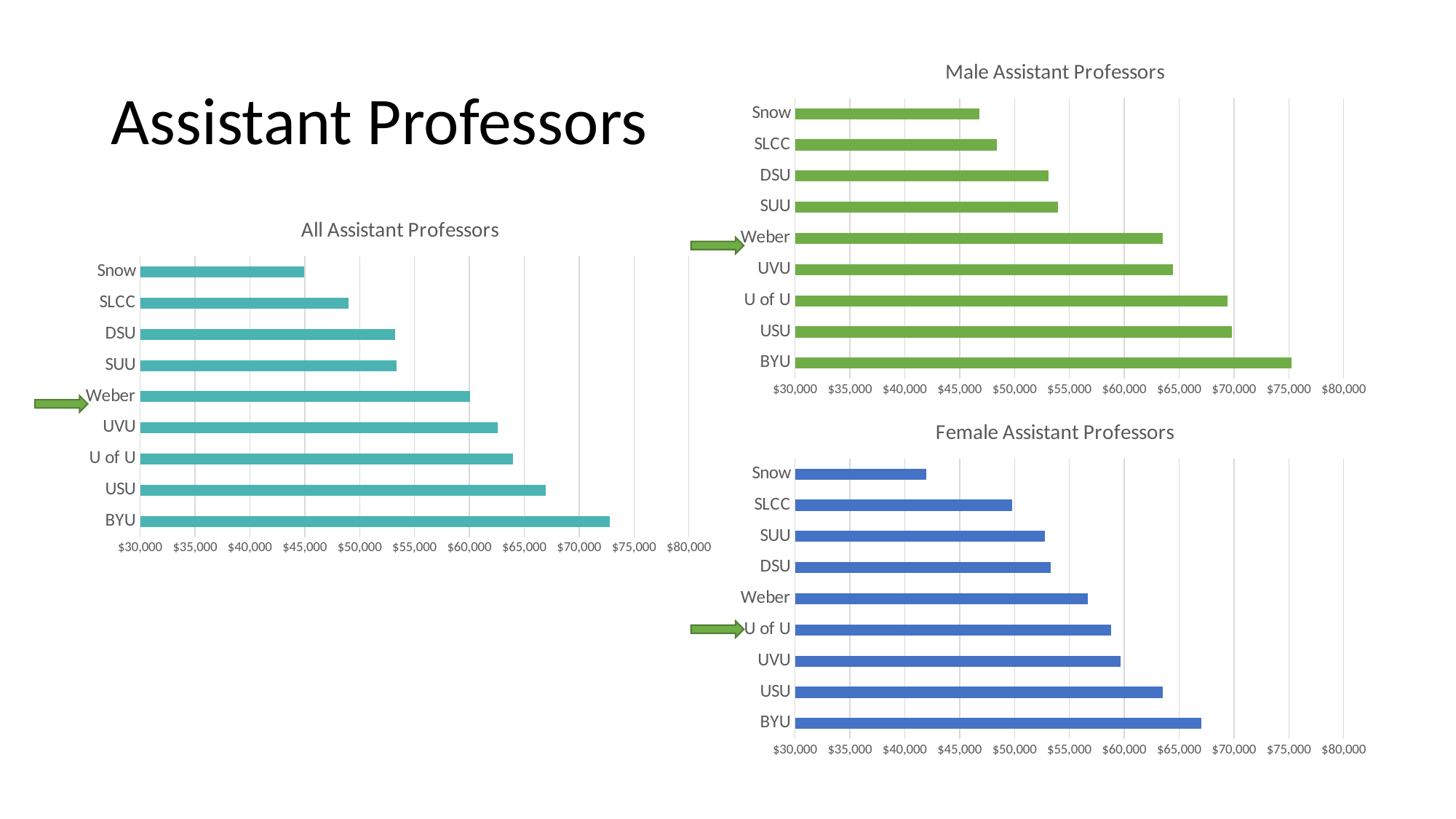

# Assistant Professors

### Chart: Male Assistant Professors

| Category | Assistant _x000d_Professors |
|---|---|
| BYU | 75267.0 |
| USU | 69822.0 |
| U of U | 69399.0 |
| UVU | 64431.0 |
| Weber | 63486.0 |
| SUU | 53982.0 |
| DSU | 53118.0 |
| SLCC | 48402.0 |
| Snow | 46791.0 |

### Chart: All Assistant Professors

| Category | Assistant _x000d_Professors |
|---|---|
| BYU | 72801.0 |
| USU | 66951.0 |
| U of U | 63981.0 |
| UVU | 62577.0 |
| Weber | 60057.0 |
| SUU | 53361.0 |
| DSU | 53199.0 |
| SLCC | 48978.0 |
| Snow | 44919.0 |

### Chart: Female Assistant Professors

| Category | Assistant _x000d_Professors |
|---|---|
| BYU | 66996.0 |
| USU | 63522.0 |
| UVU | 59661.0 |
| U of U | 58833.0 |
| Weber | 56664.0 |
| DSU | 53298.0 |
| SUU | 52740.0 |
| SLCC | 49779.0 |
| Snow | 41967.0 |